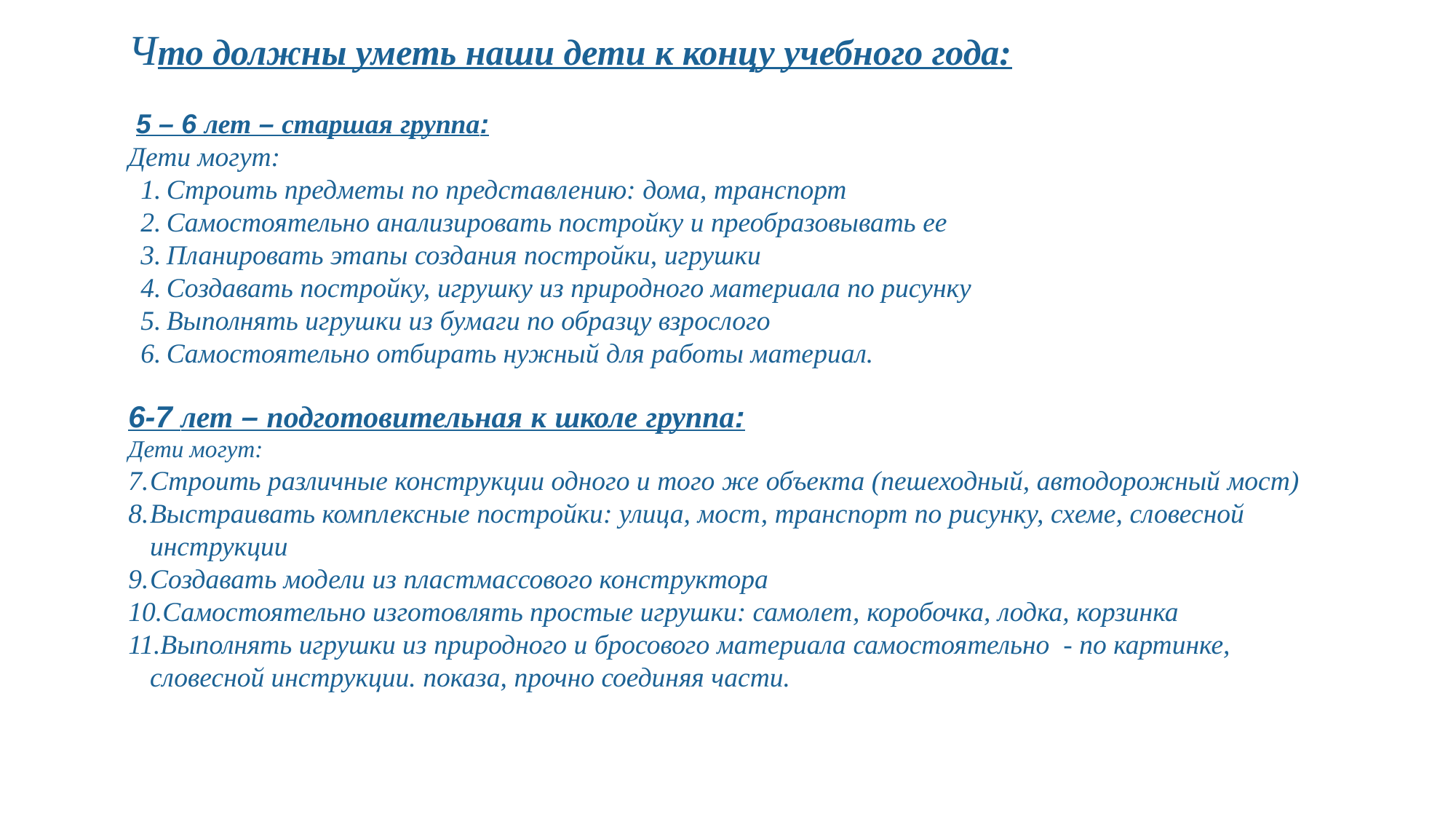

Что должны уметь наши дети к концу учебного года:

 5 – 6 лет – старшая группа:
Дети могут:
Строить предметы по представлению: дома, транспорт
Самостоятельно анализировать постройку и преобразовывать ее
Планировать этапы создания постройки, игрушки
Создавать постройку, игрушку из природного материала по рисунку
Выполнять игрушки из бумаги по образцу взрослого
Самостоятельно отбирать нужный для работы материал.

6-7 лет – подготовительная к школе группа:
Дети могут:
Строить различные конструкции одного и того же объекта (пешеходный, автодорожный мост)
Выстраивать комплексные постройки: улица, мост, транспорт по рисунку, схеме, словесной инструкции
Создавать модели из пластмассового конструктора
Самостоятельно изготовлять простые игрушки: самолет, коробочка, лодка, корзинка
Выполнять игрушки из природного и бросового материала самостоятельно  - по картинке, словесной инструкции. показа, прочно соединяя части.